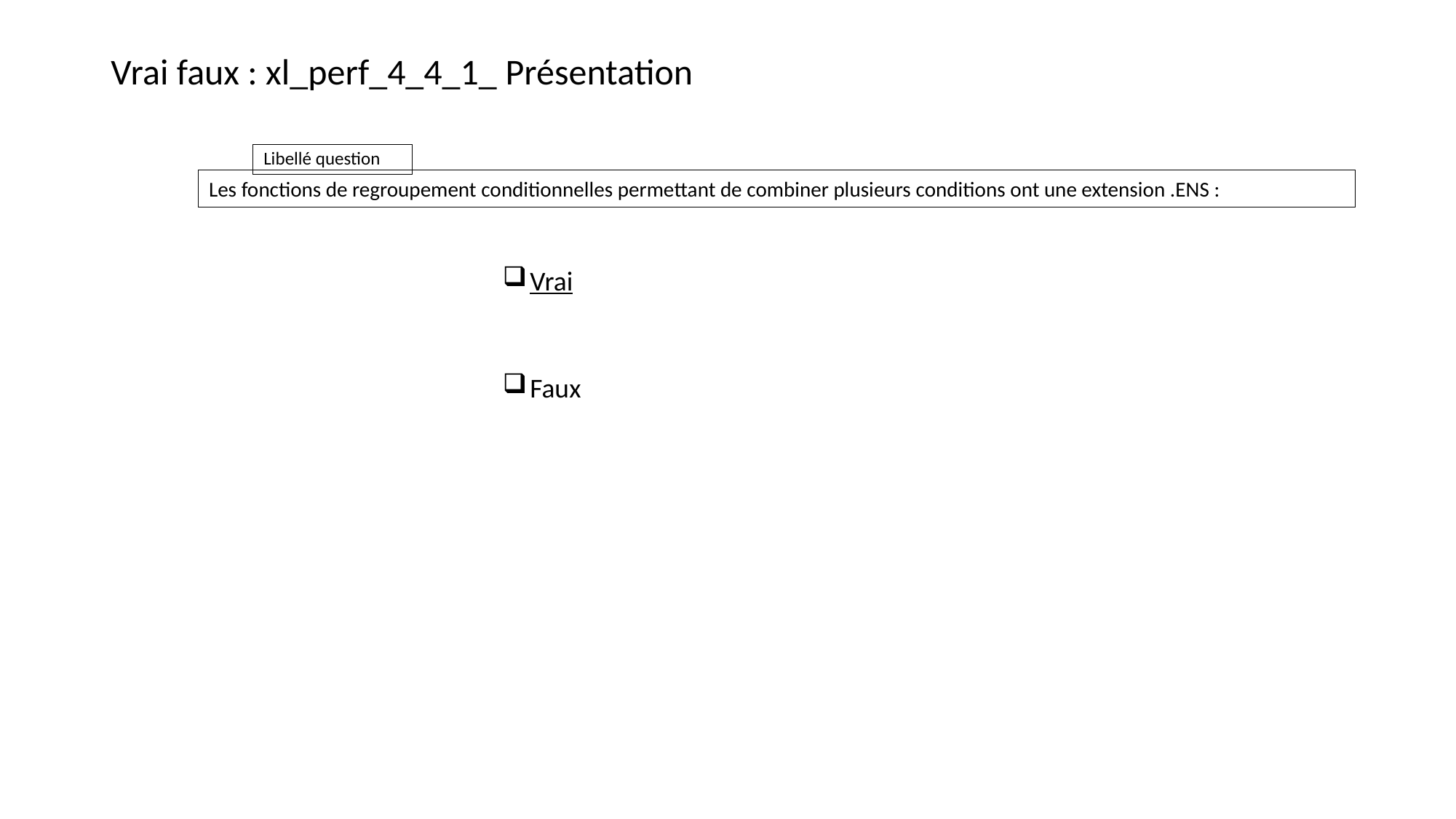

# Vrai faux : xl_perf_4_4_1_ Présentation
Les fonctions de regroupement conditionnelles permettant de combiner plusieurs conditions ont une extension .ENS :
Vrai
Faux